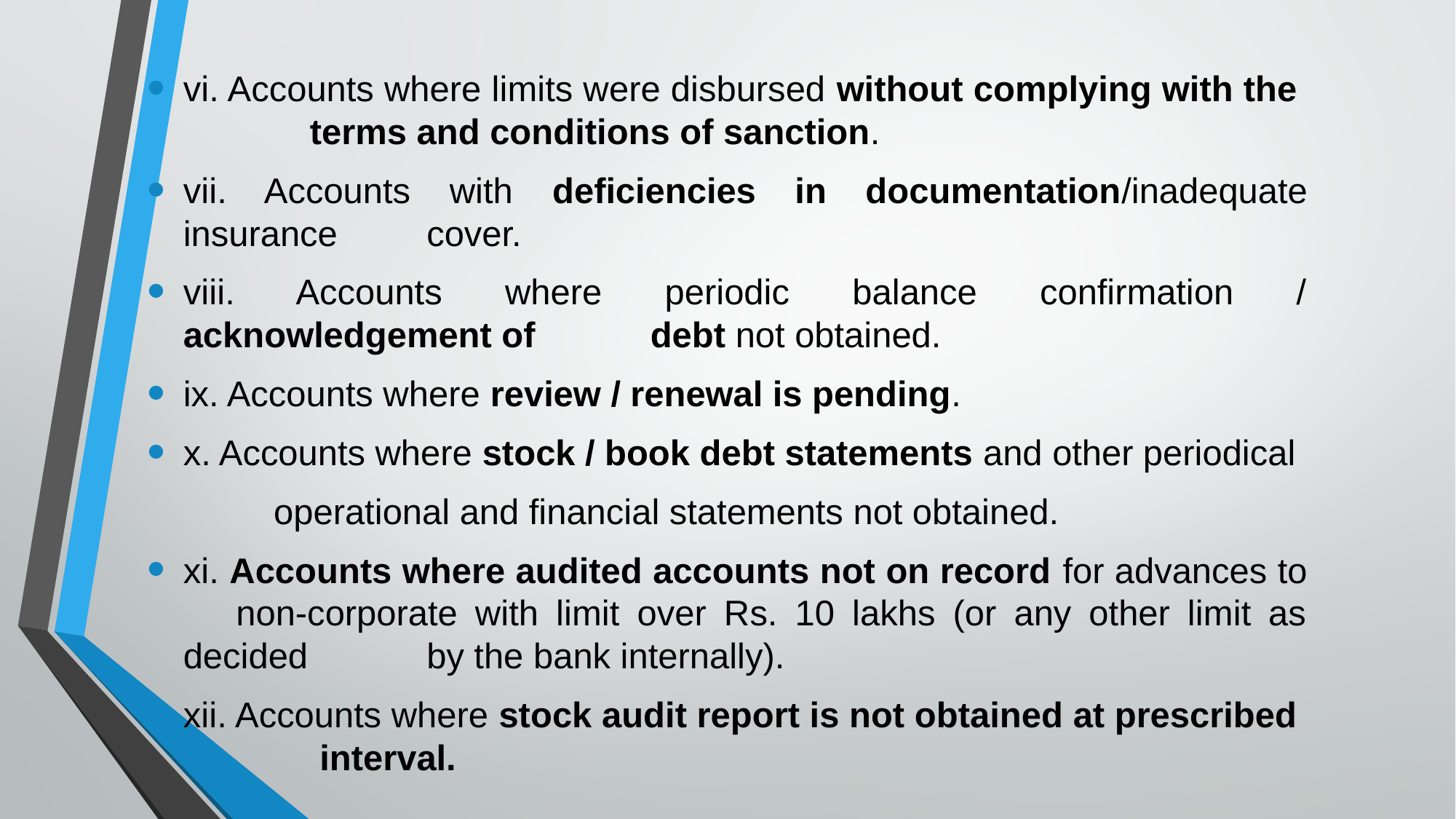

vi. Accounts where limits were disbursed without complying with the  		  terms and conditions of sanction.
vii. Accounts with deficiencies in documentation/inadequate insurance   		   cover.
viii. Accounts where periodic balance confirmation / acknowledgement of 		    debt not obtained.
ix. Accounts where review / renewal is pending.
x. Accounts where stock / book debt statements and other periodical
	  operational and financial statements not obtained.
xi. Accounts where audited accounts not on record for advances to 			   non-corporate with limit over Rs. 10 lakhs (or any other limit as decided 		   by the bank internally).
xii. Accounts where stock audit report is not obtained at prescribed   		   interval.